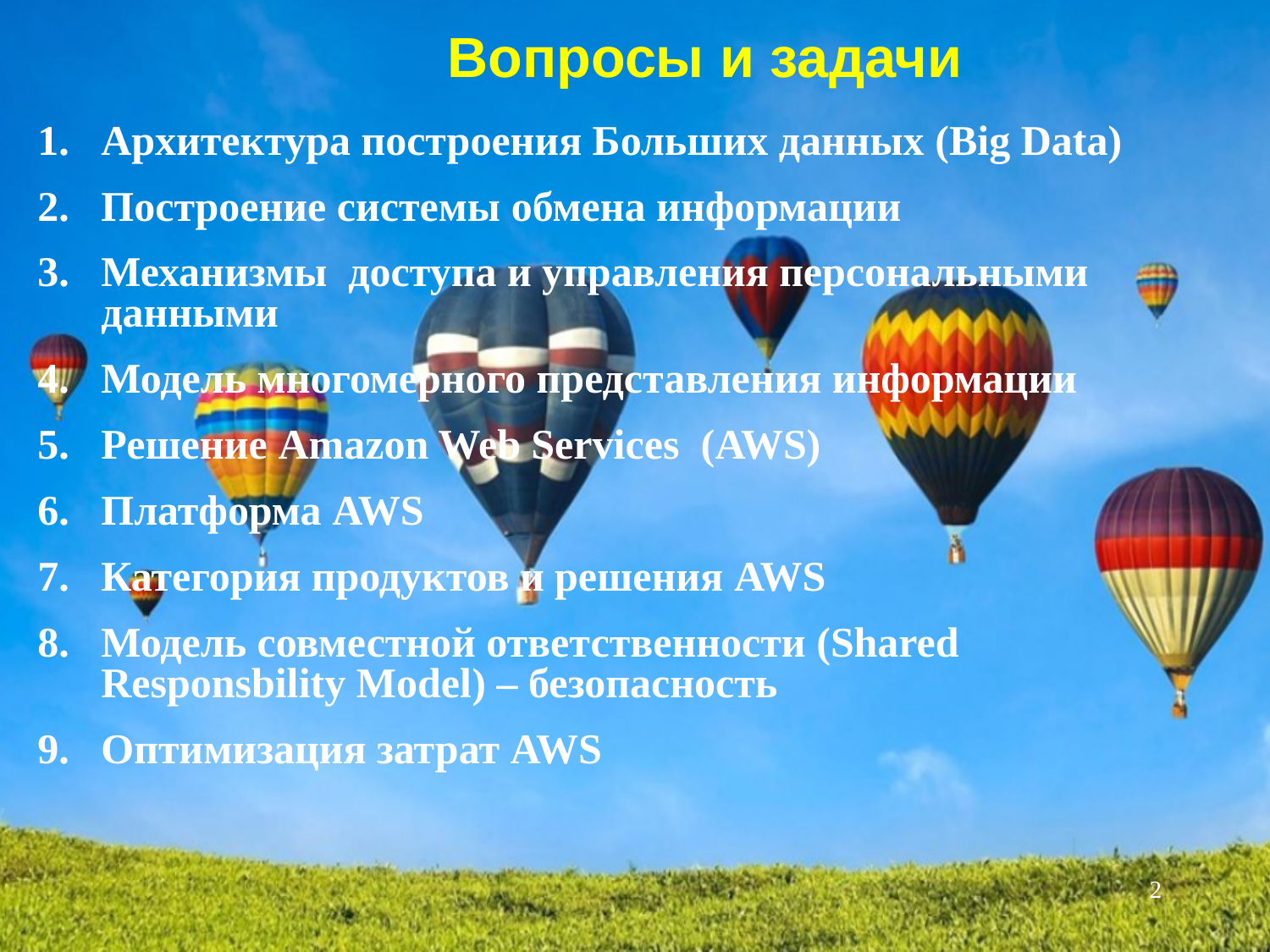

# Вопросы и задачи
Архитектура построения Больших данных (Big Data)
Построение системы обмена информации
Механизмы  доступа и управления персональными данными
Модель многомерного представления информации
Решение Amazon Web Services  (AWS)
Платформа AWS
Категория продуктов и решения AWS
Модель совместной ответственности (Shared Responsbility Model) – безопасность
Оптимизация затрат AWS

2